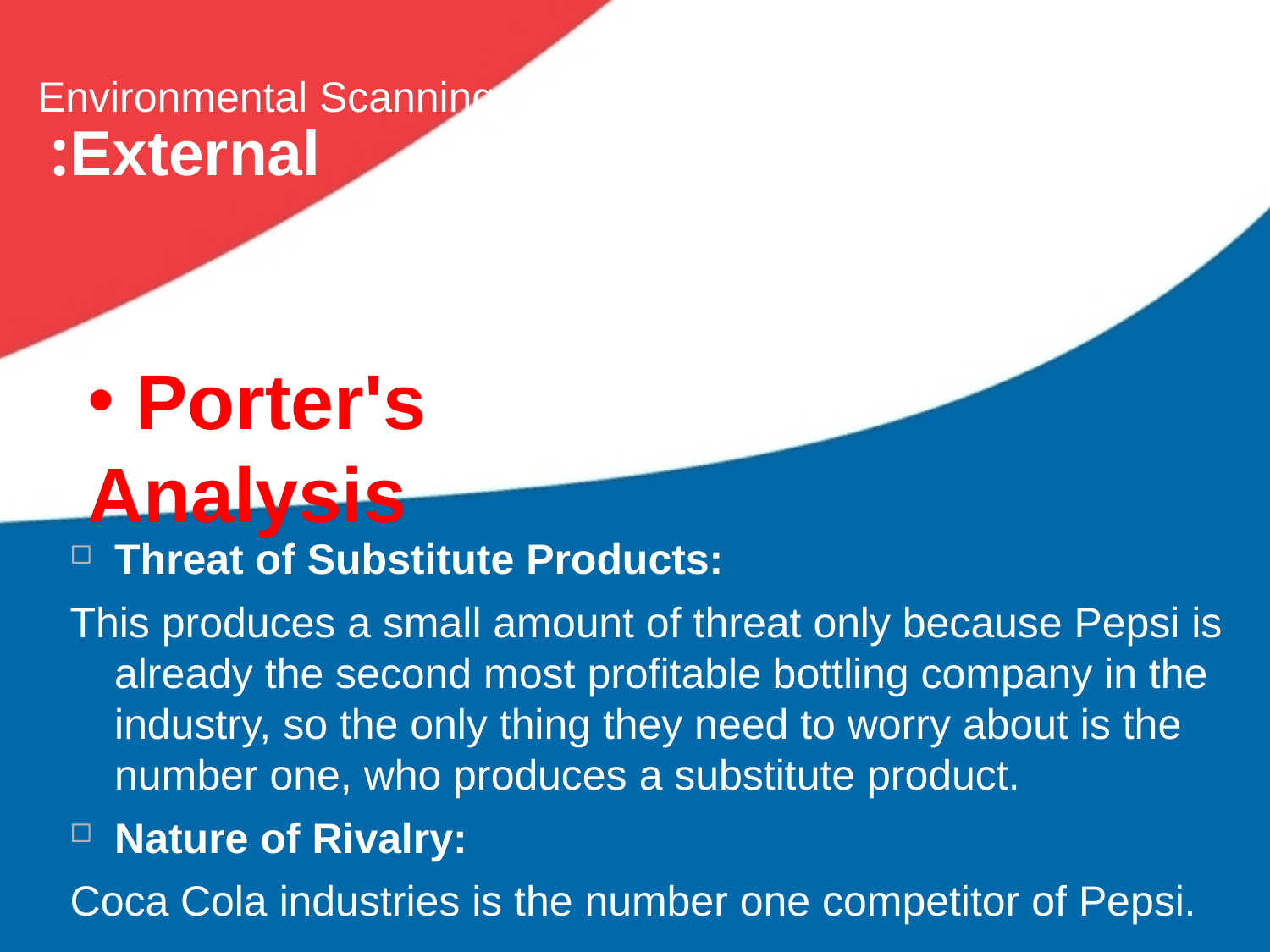

# Environmental Scanning
External:
 Porter's Analysis

Threat of Substitute Products:
This produces a small amount of threat only because Pepsi is already the second most profitable bottling company in the industry, so the only thing they need to worry about is the number one, who produces a substitute product.
Nature of Rivalry:
Coca Cola industries is the number one competitor of Pepsi.